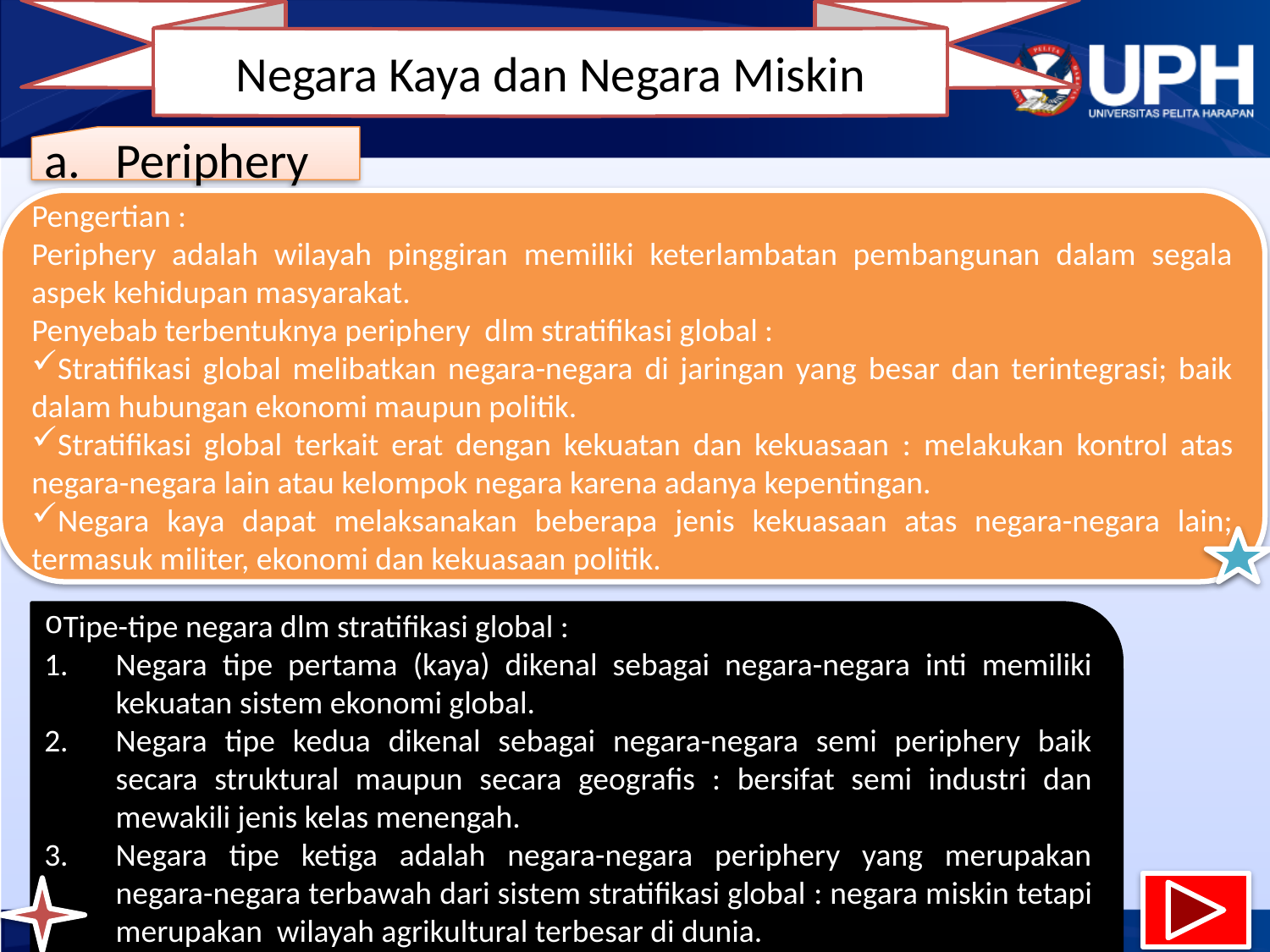

Negara Kaya dan Negara Miskin
Periphery

Pengertian :
Periphery adalah wilayah pinggiran memiliki keterlambatan pembangunan dalam segala aspek kehidupan masyarakat.
Penyebab terbentuknya periphery  dlm stratifikasi global :
Stratifikasi global melibatkan negara-negara di jaringan yang besar dan terintegrasi; baik dalam hubungan ekonomi maupun politik.
Stratifikasi global terkait erat dengan kekuatan dan kekuasaan : melakukan kontrol atas negara-negara lain atau kelompok negara karena adanya kepentingan.
Negara kaya dapat melaksanakan beberapa jenis kekuasaan atas negara-negara lain; termasuk militer, ekonomi dan kekuasaan politik.

Tipe-tipe negara dlm stratifikasi global :
Negara tipe pertama (kaya) dikenal sebagai negara-negara inti memiliki kekuatan sistem ekonomi global.
Negara tipe kedua dikenal sebagai negara-negara semi periphery baik secara struktural maupun secara geografis : bersifat semi industri dan mewakili jenis kelas menengah.
Negara tipe ketiga adalah negara-negara periphery yang merupakan negara-negara terbawah dari sistem stratifikasi global : negara miskin tetapi merupakan  wilayah agrikultural terbesar di dunia.